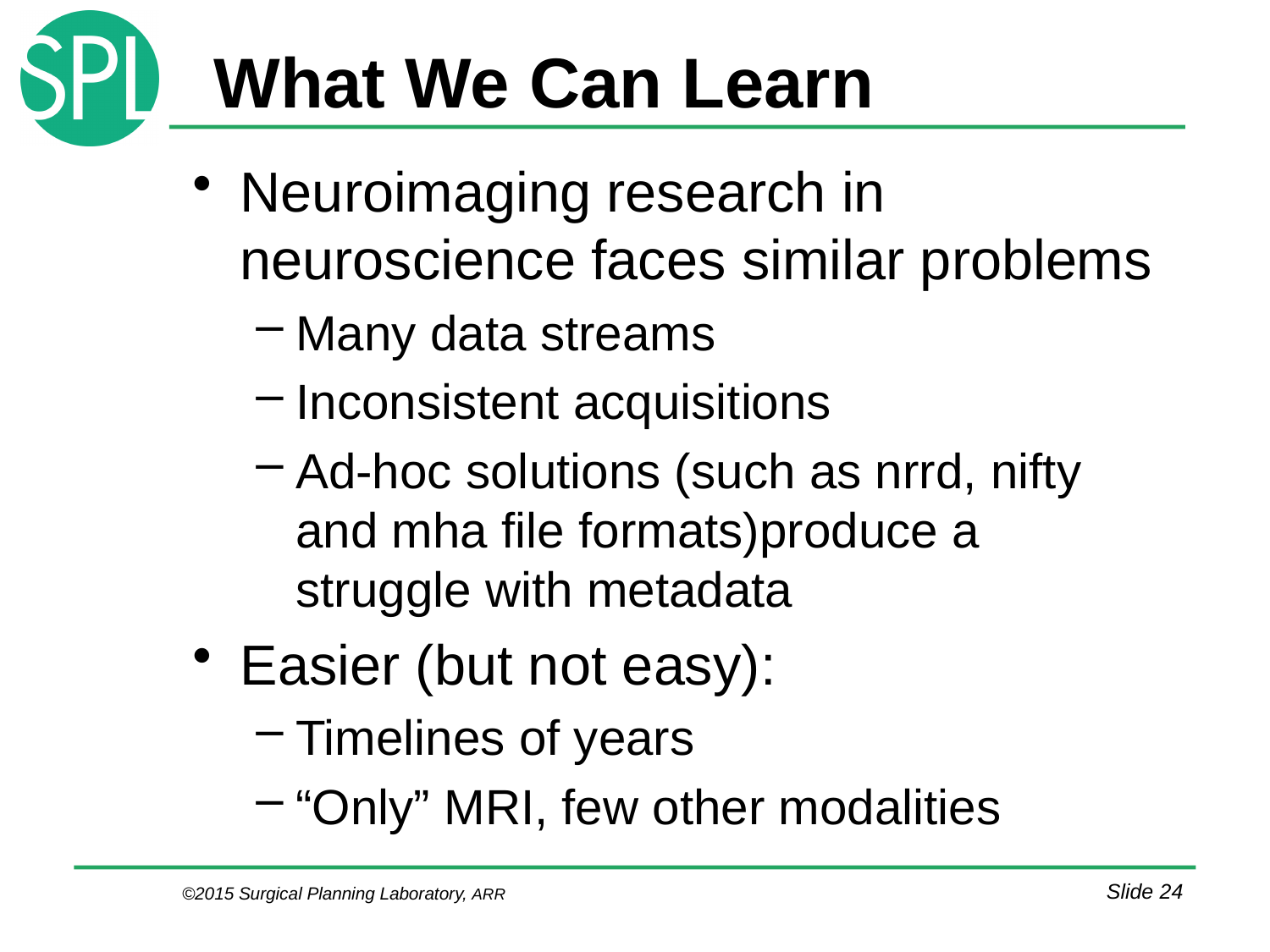

# What We Can Learn
Neuroimaging research in neuroscience faces similar problems
Many data streams
Inconsistent acquisitions
Ad-hoc solutions (such as nrrd, nifty and mha file formats)produce a struggle with metadata
Easier (but not easy):
Timelines of years
“Only” MRI, few other modalities